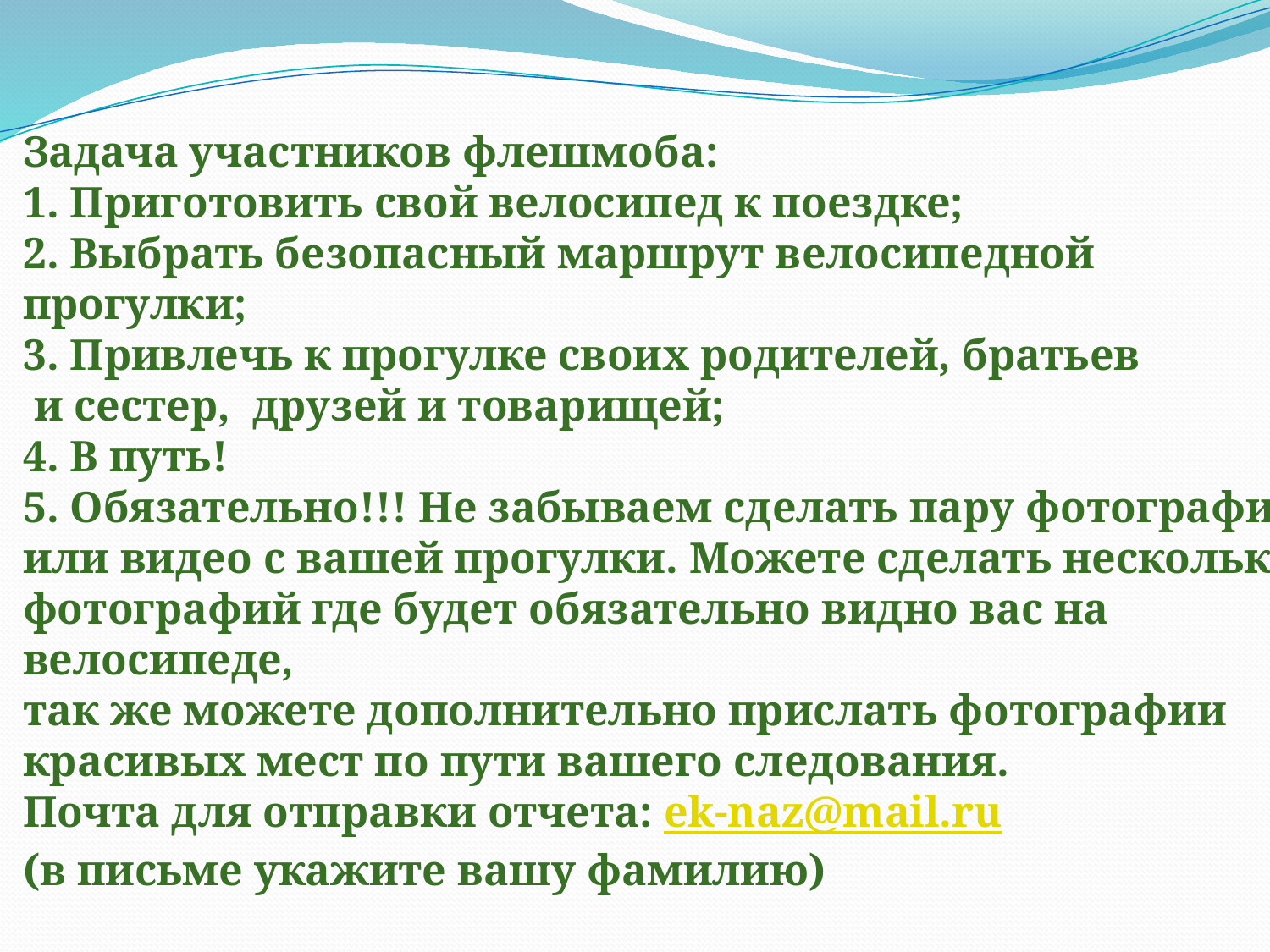

Задача участников флешмоба:
1. Приготовить свой велосипед к поездке;
2. Выбрать безопасный маршрут велосипедной
прогулки;
3. Привлечь к прогулке своих родителей, братьев
 и сестер,  друзей и товарищей;
4. В путь!
5. Обязательно!!! Не забываем сделать пару фотографий
или видео с вашей прогулки. Можете сделать несколько ,
фотографий где будет обязательно видно вас на
велосипеде,
так же можете дополнительно прислать фотографии
красивых мест по пути вашего следования.
Почта для отправки отчета: ek-naz@mail.ru
(в письме укажите вашу фамилию)